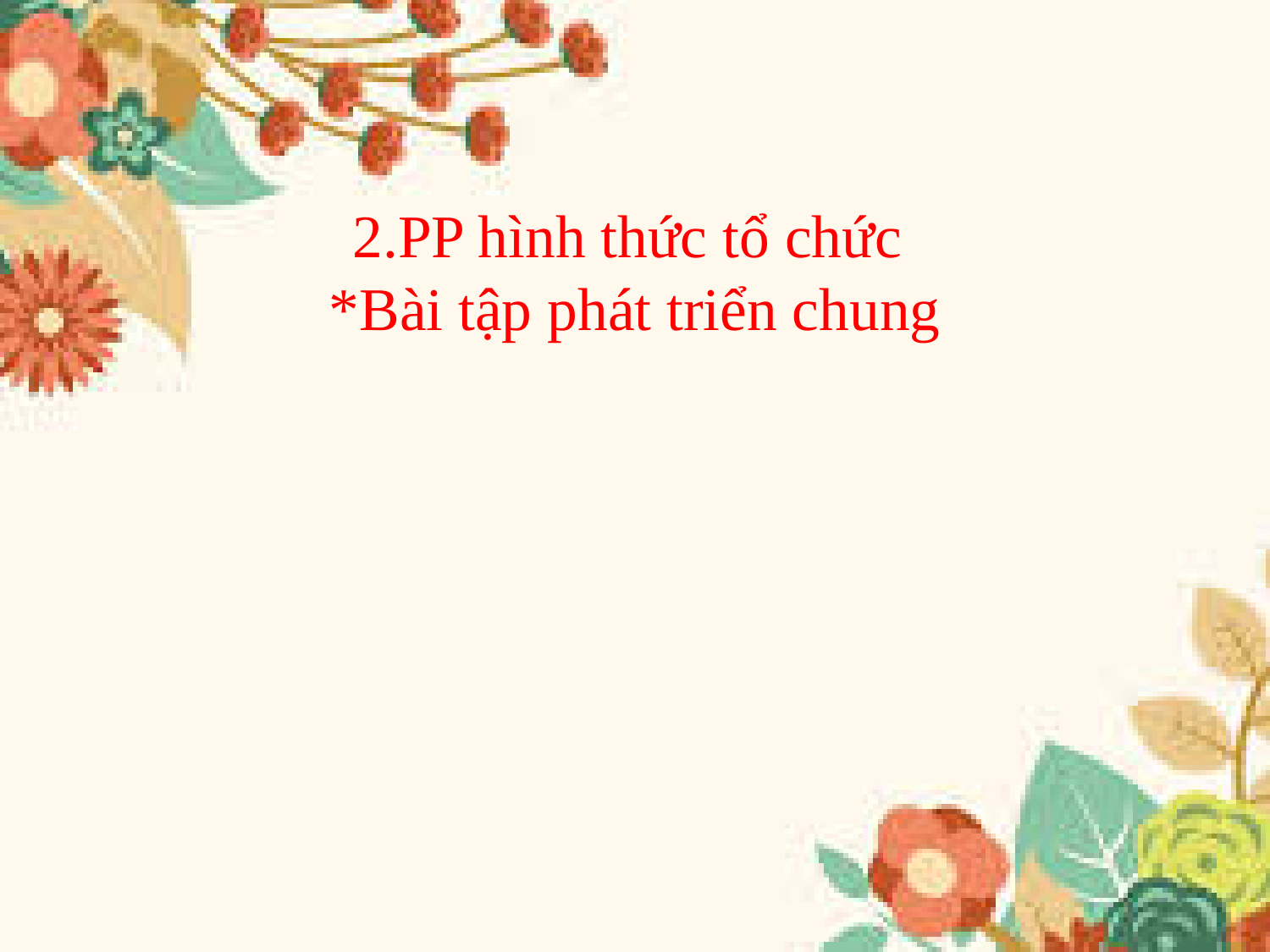

# 2.PP hình thức tổ chức *Bài tập phát triển chung